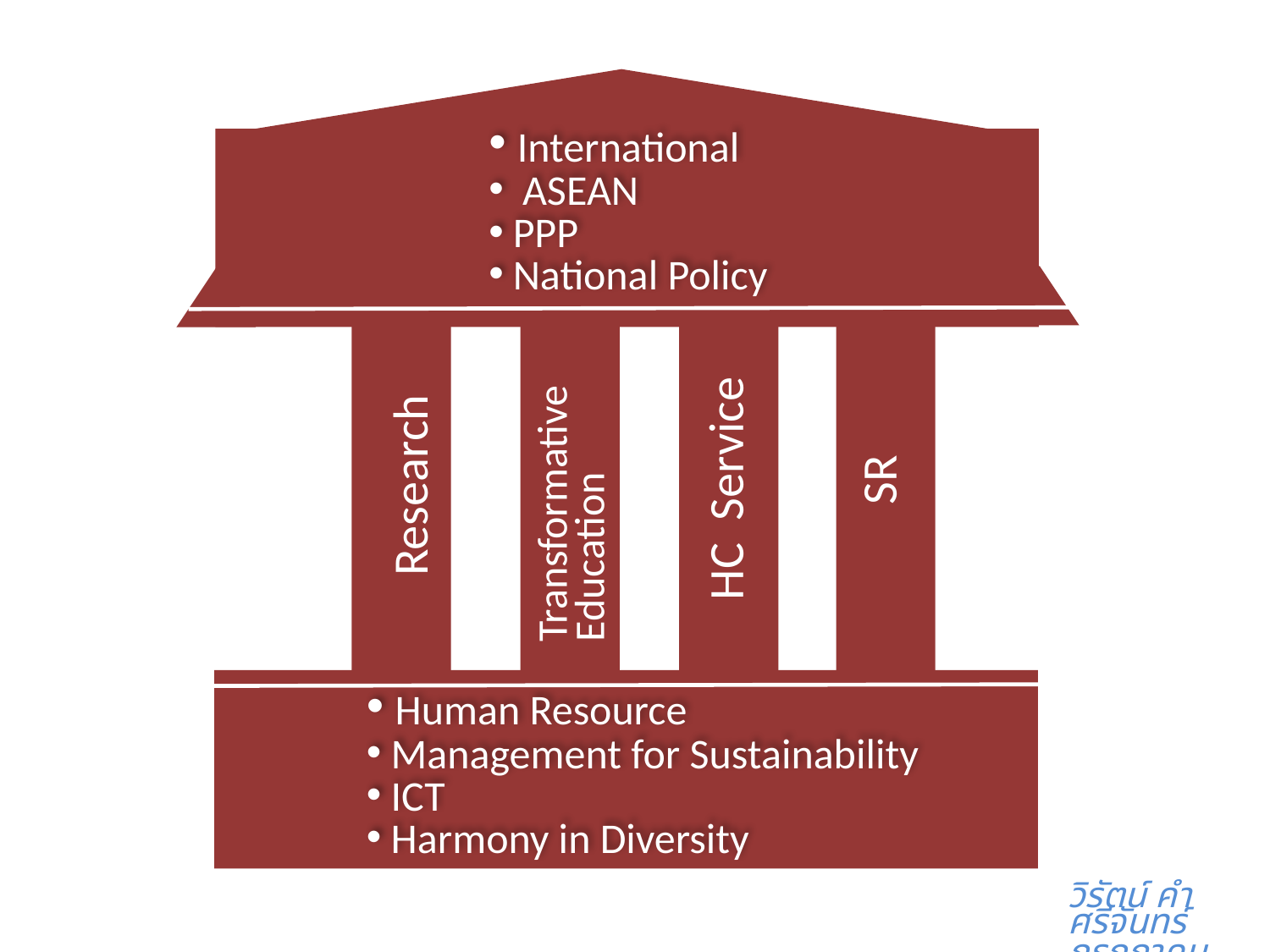

International
  ASEAN
 PPP
 National Policy

     Research
Transformative
Education
SR
HC  Service
 Human Resource
 Management for Sustainability
 ICT
 Harmony in Diversity

วิรัตน์ คำศรีจันทร์
กรกฎาคม ๒๕๕๖